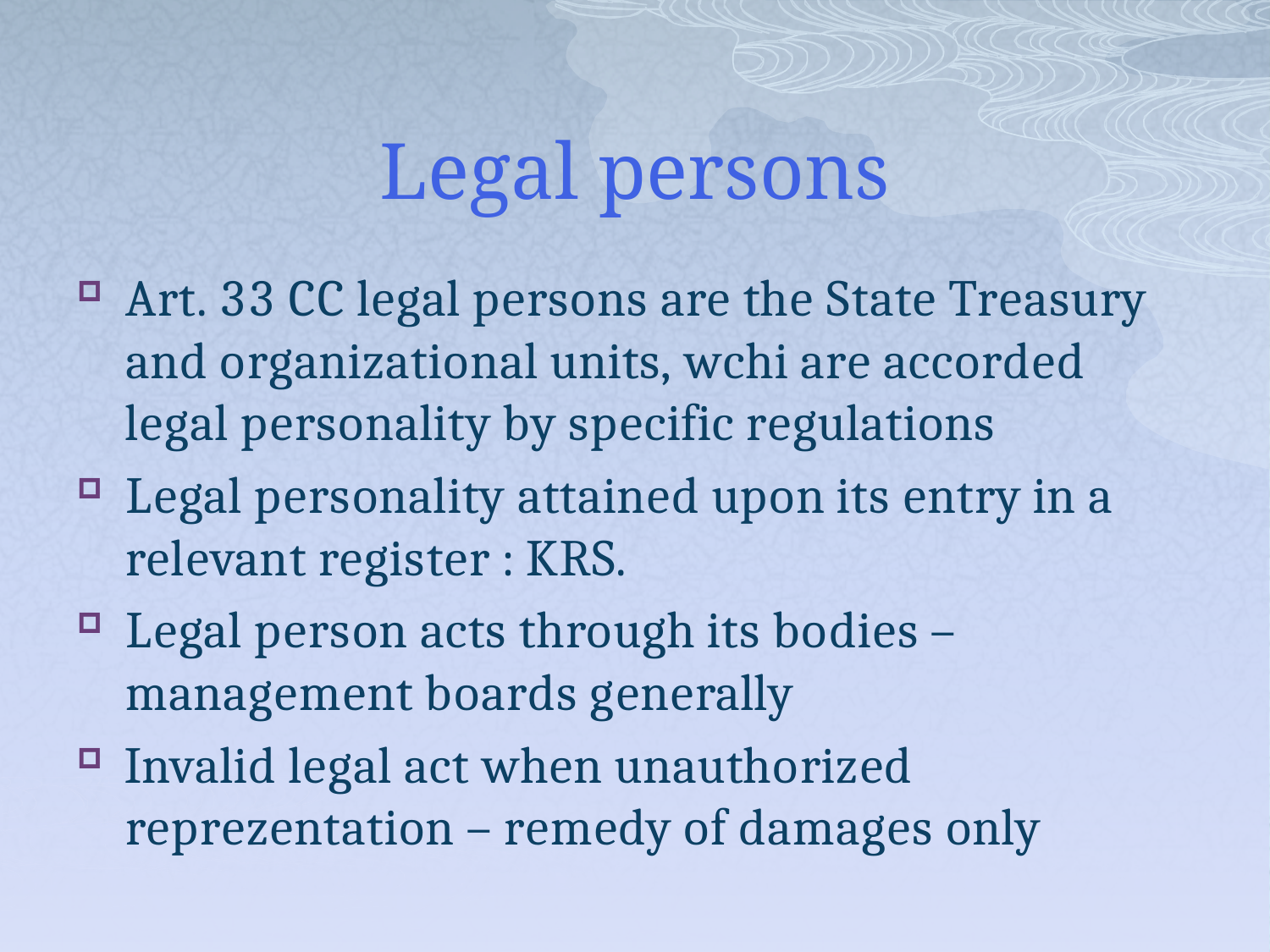

# Legal persons
Art. 33 CC legal persons are the State Treasury and organizational units, wchi are accorded legal personality by specific regulations
Legal personality attained upon its entry in a relevant register : KRS.
Legal person acts through its bodies – management boards generally
Invalid legal act when unauthorized reprezentation – remedy of damages only